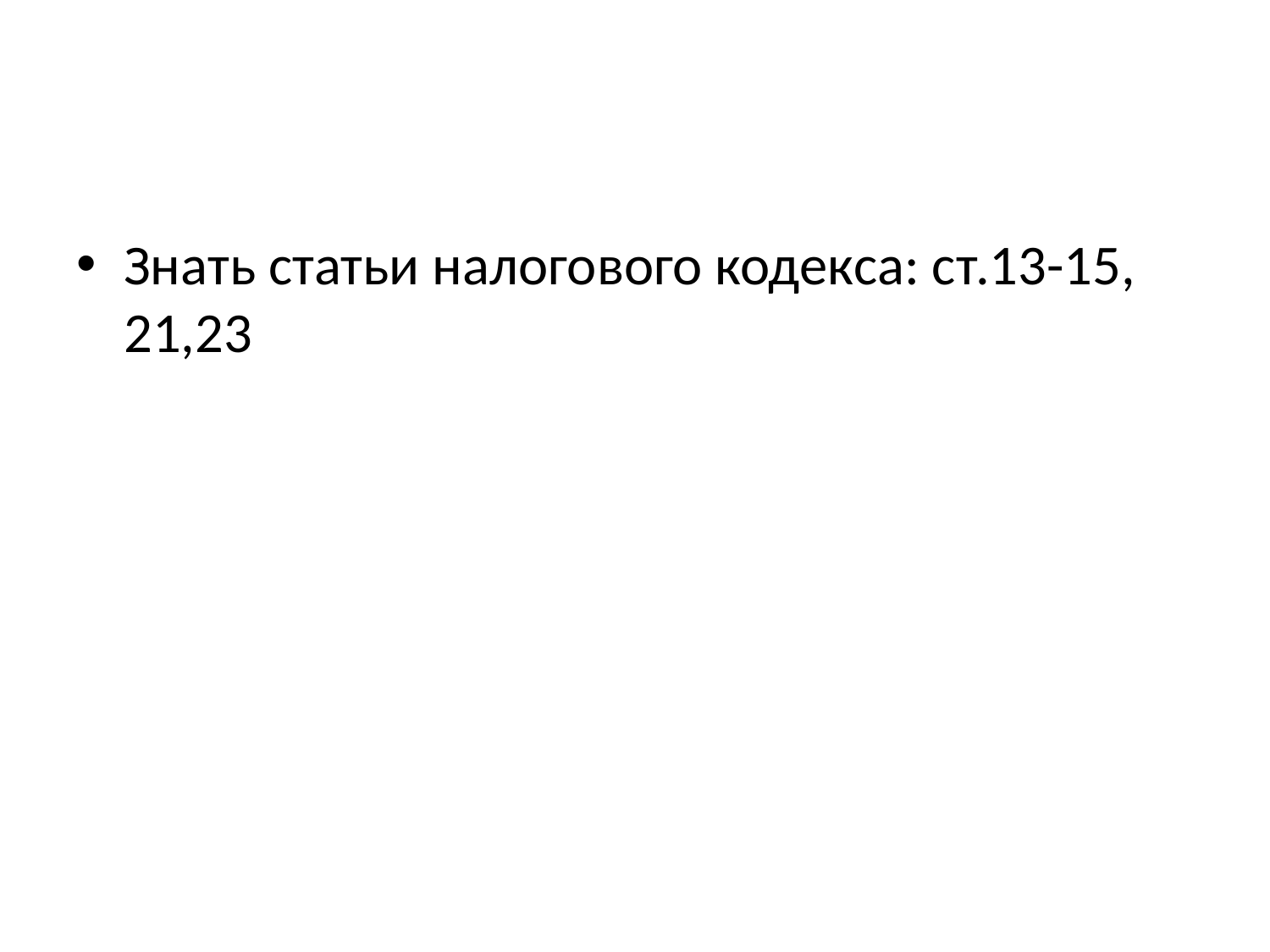

#
Знать статьи налогового кодекса: ст.13-15, 21,23